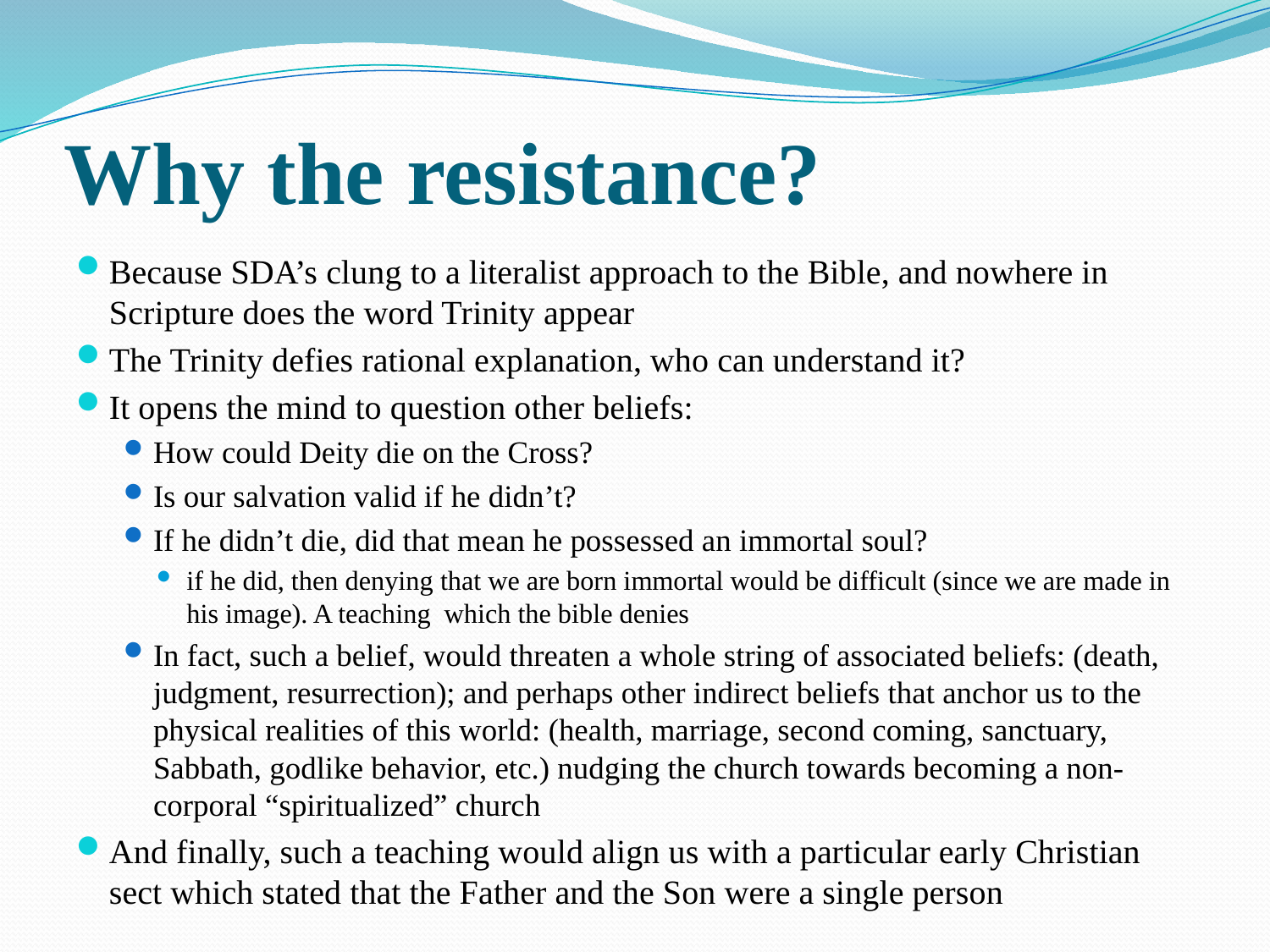

# Why the resistance?
Because SDA’s clung to a literalist approach to the Bible, and nowhere in Scripture does the word Trinity appear
The Trinity defies rational explanation, who can understand it?
It opens the mind to question other beliefs:
How could Deity die on the Cross?
Is our salvation valid if he didn’t?
If he didn’t die, did that mean he possessed an immortal soul?
if he did, then denying that we are born immortal would be difficult (since we are made in his image). A teaching  which the bible denies
In fact, such a belief, would threaten a whole string of associated beliefs: (death, judgment, resurrection); and perhaps other indirect beliefs that anchor us to the physical realities of this world: (health, marriage, second coming, sanctuary, Sabbath, godlike behavior, etc.) nudging the church towards becoming a non-corporal “spiritualized” church
And finally, such a teaching would align us with a particular early Christian sect which stated that the Father and the Son were a single person